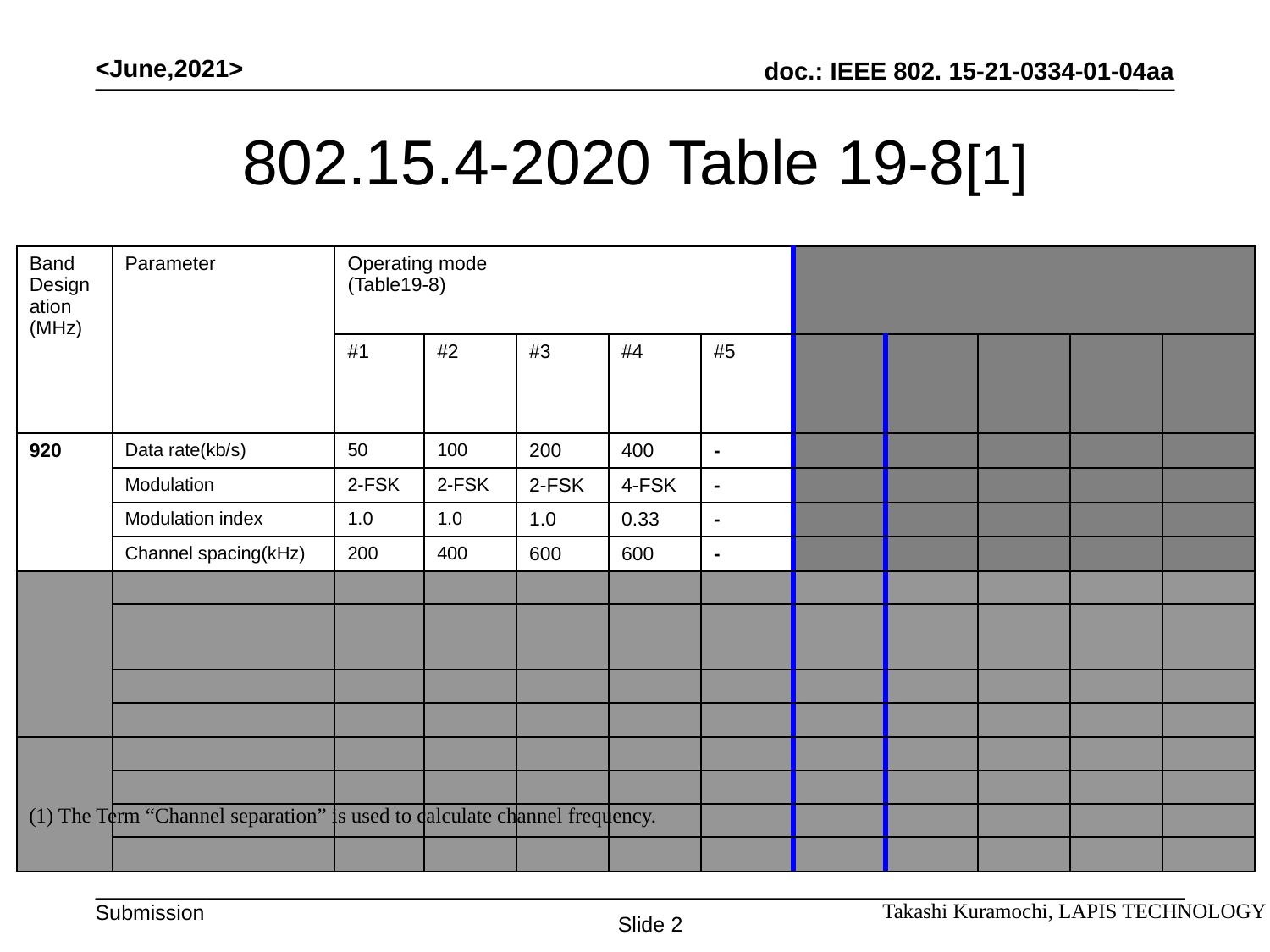

<June,2021>
# 802.15.4-2020 Table 19-8[1]
| Band Designation (MHz) | Parameter | Operating mode (Table19-8) |  |  |  |  |  |  |  |  |  |
| --- | --- | --- | --- | --- | --- | --- | --- | --- | --- | --- | --- |
|  |  | #1 | #2 | #3 | #4 | #5 |  |  |  |  |  |
| 920 | Data rate(kb/s) | 50 | 100 | 200 | 400 | - |  |  |  |  |  |
|  | Modulation | 2-FSK | 2-FSK | 2-FSK | 4-FSK | - |  |  |  |  |  |
|  | Modulation index | 1.0 | 1.0 | 1.0 | 0.33 | - |  |  |  |  |  |
|  | Channel spacing(kHz) | 200 | 400 | 600 | 600 | - |  |  |  |  |  |
|  |  |  |  |  |  |  |  |  |  |  |  |
|  |  |  |  |  |  |  |  |  |  |  |  |
|  |  |  |  |  |  |  |  |  |  |  |  |
|  |  |  |  |  |  |  |  |  |  |  |  |
|  |  |  |  |  |  |  |  |  |  |  |  |
|  |  |  |  |  |  |  |  |  |  |  |  |
|  |  |  |  |  |  |  |  |  |  |  |  |
|  |  |  |  |  |  |  |  |  |  |  |  |
(1) The Term “Channel separation” is used to calculate channel frequency.
Takashi Kuramochi, LAPIS TECHNOLOGY
Slide 2